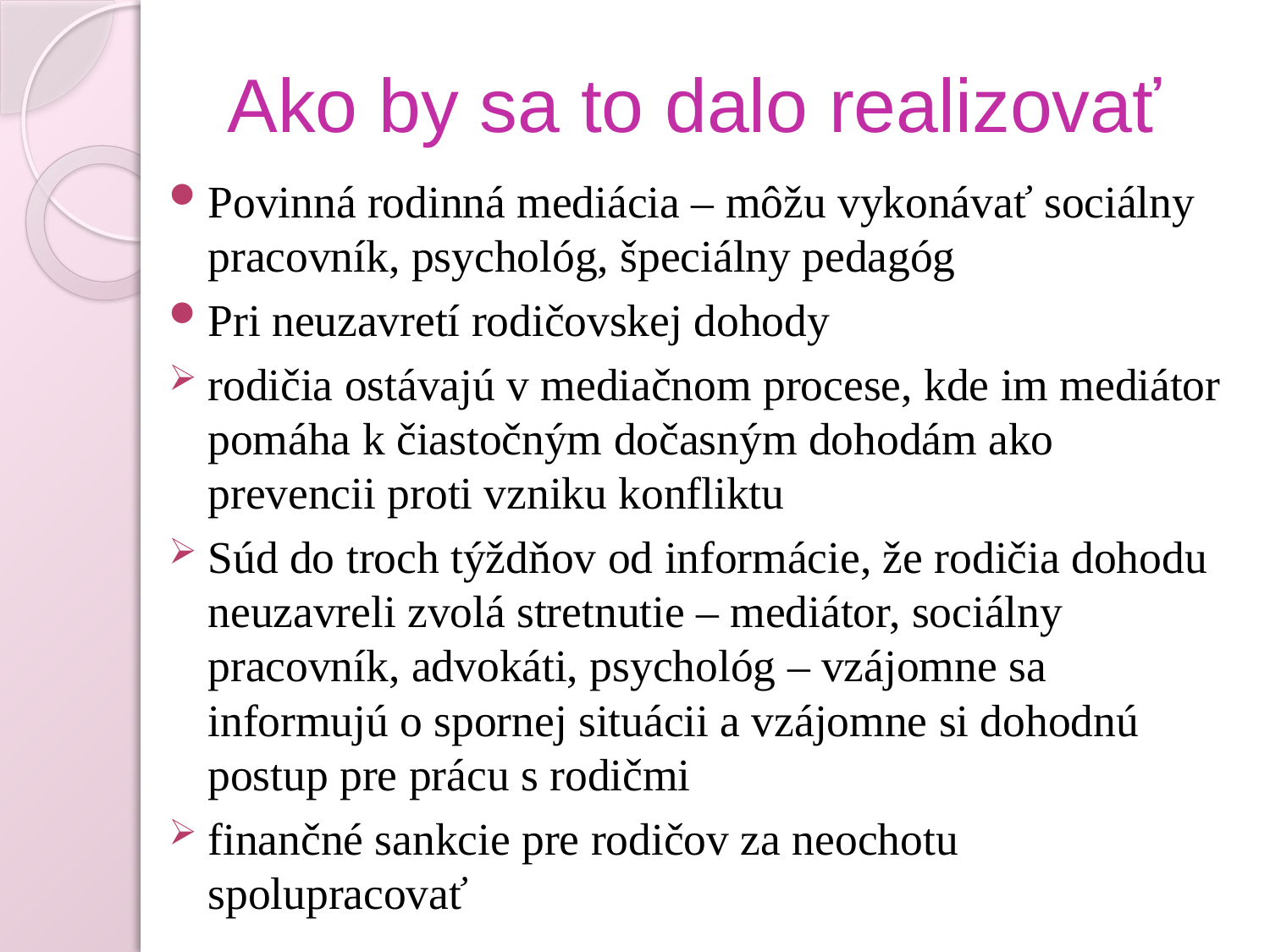

# Ako by sa to dalo realizovať
Povinná rodinná mediácia – môžu vykonávať sociálny pracovník, psychológ, špeciálny pedagóg
Pri neuzavretí rodičovskej dohody
rodičia ostávajú v mediačnom procese, kde im mediátor pomáha k čiastočným dočasným dohodám ako prevencii proti vzniku konfliktu
Súd do troch týždňov od informácie, že rodičia dohodu neuzavreli zvolá stretnutie – mediátor, sociálny pracovník, advokáti, psychológ – vzájomne sa informujú o spornej situácii a vzájomne si dohodnú postup pre prácu s rodičmi
finančné sankcie pre rodičov za neochotu spolupracovať